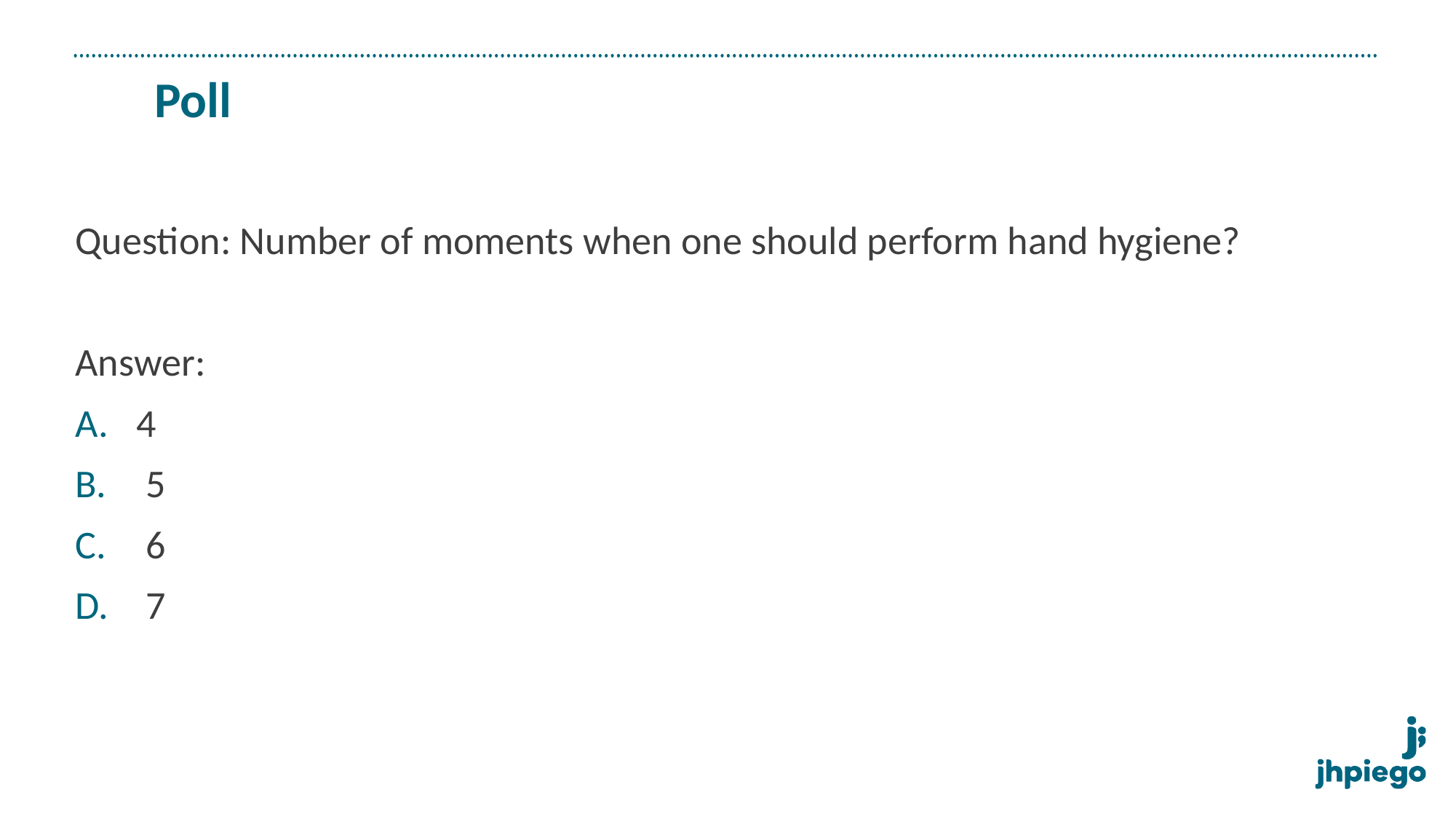

# Poll
Question: Number of moments when one should perform hand hygiene?

Answer:
4
 5
 6
 7